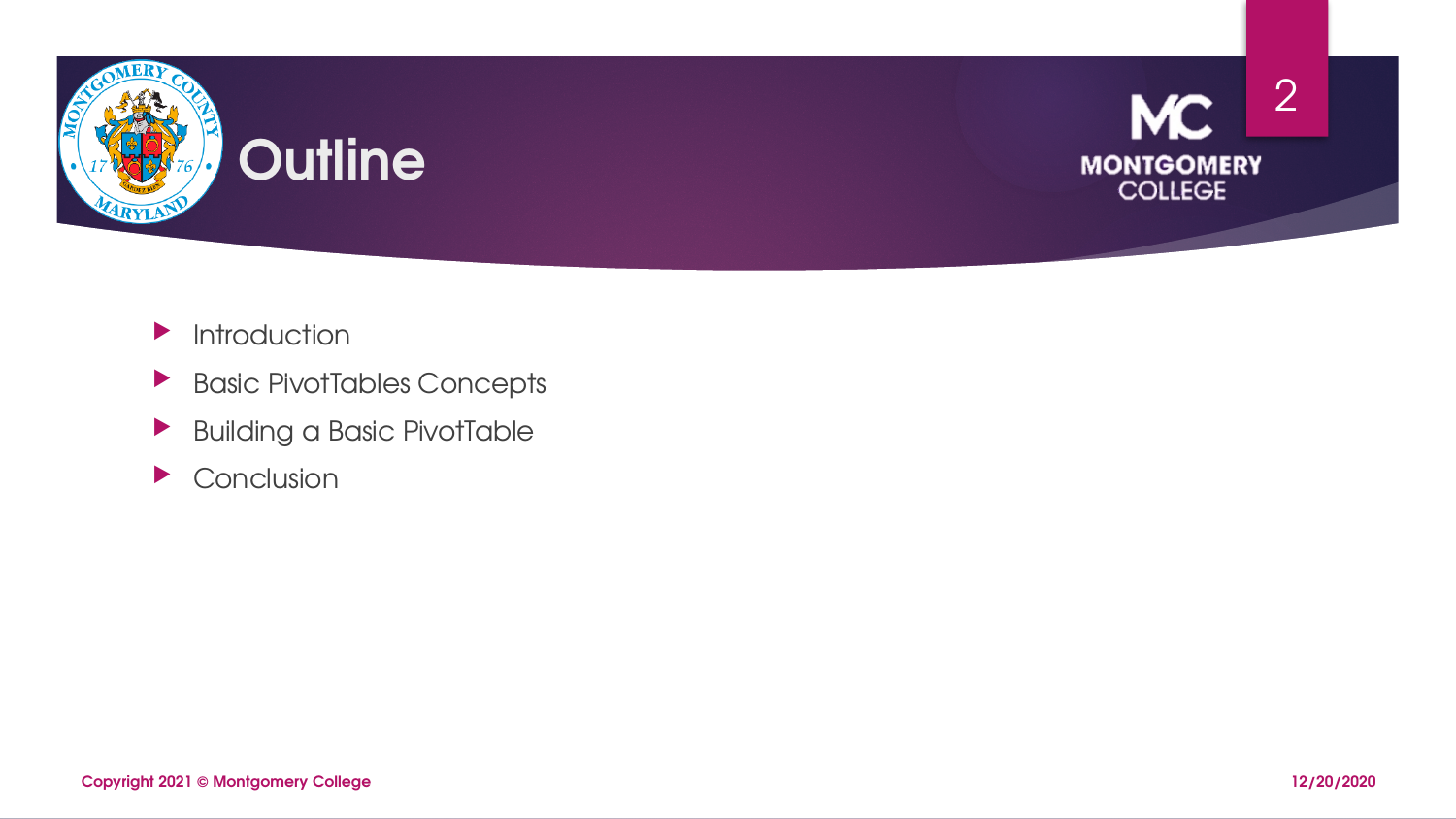

2
# Outline
Introduction
Basic PivotTables Concepts
Building a Basic PivotTable
Conclusion
Copyright 2021 © Montgomery College
12/20/2020